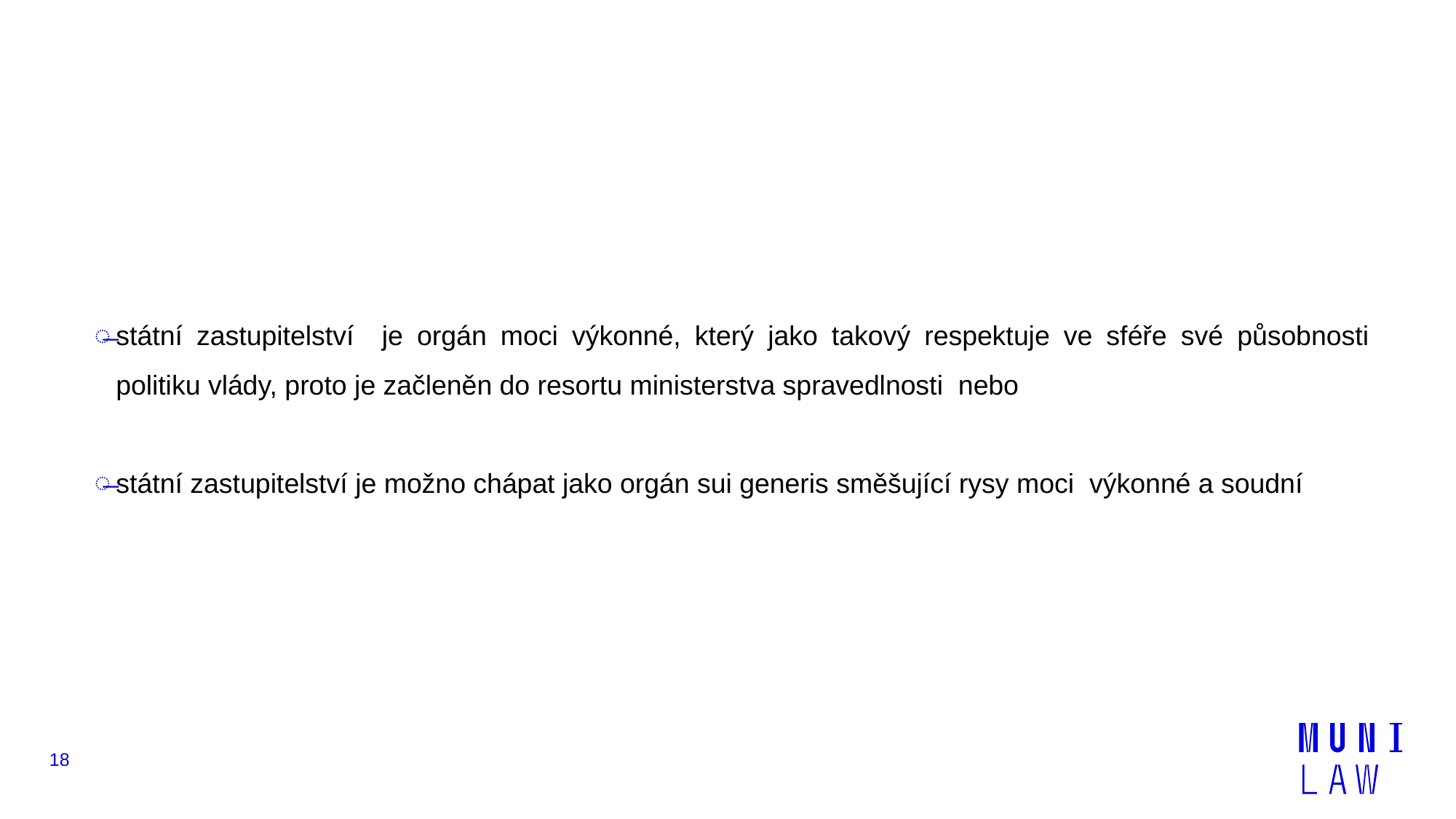

#

státní zastupitelství  je orgán moci výkonné, který jako takový respektuje ve sféře své působnosti politiku vlády, proto je začleněn do resortu ministerstva spravedlnosti  nebo

státní zastupitelství je možno chápat jako orgán sui generis směšující rysy moci  výkonné a soudní

18